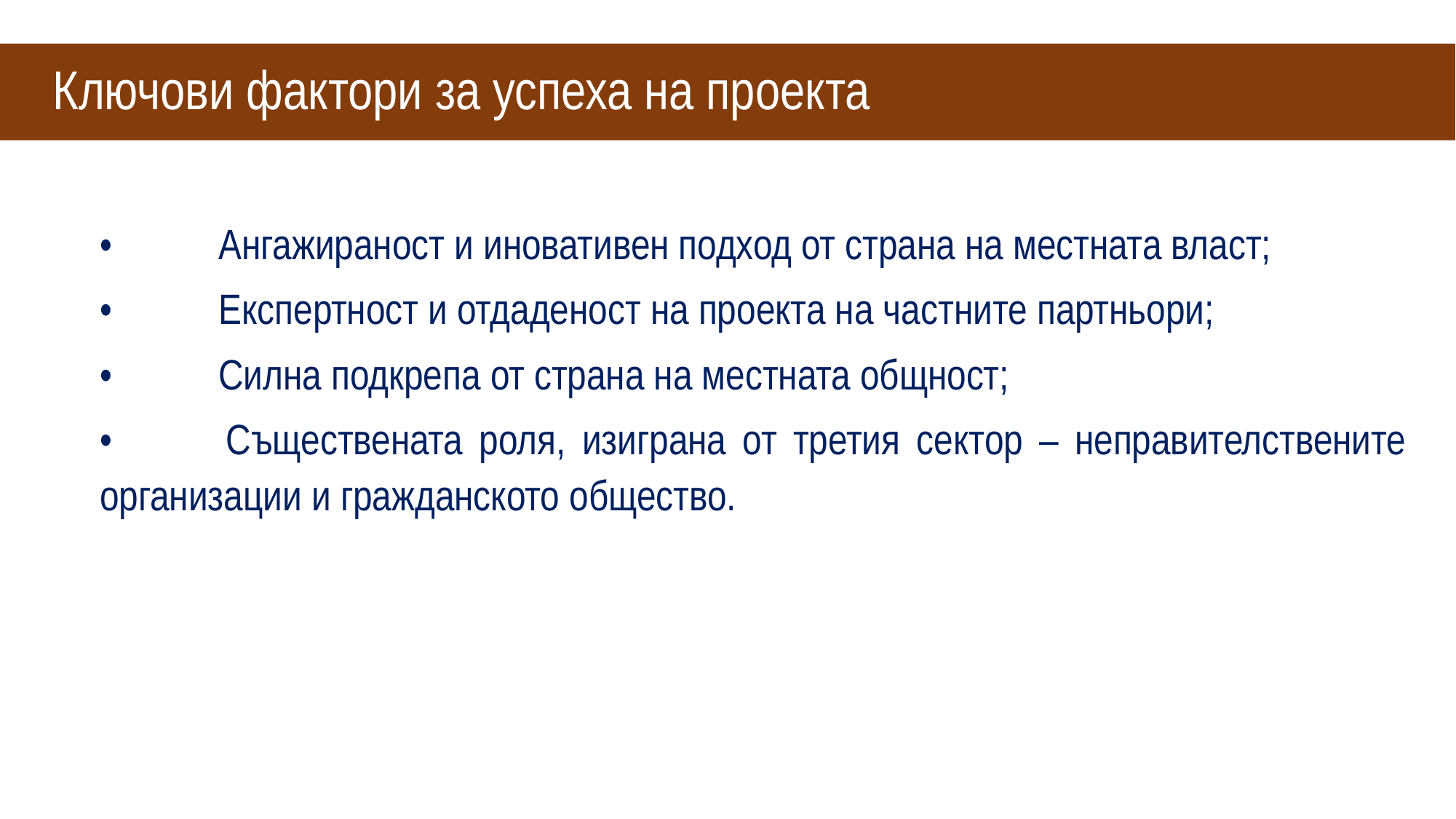

# Ключови фактори за успеха на проекта
•	 Ангажираност и иновативен подход от страна на местната власт;
•	 Експертност и отдаденост на проекта на частните партньори;
•	 Силна подкрепа от страна на местната общност;
•       Съществената роля, изиграна от третия сектор – неправителствените организации и гражданското общество.